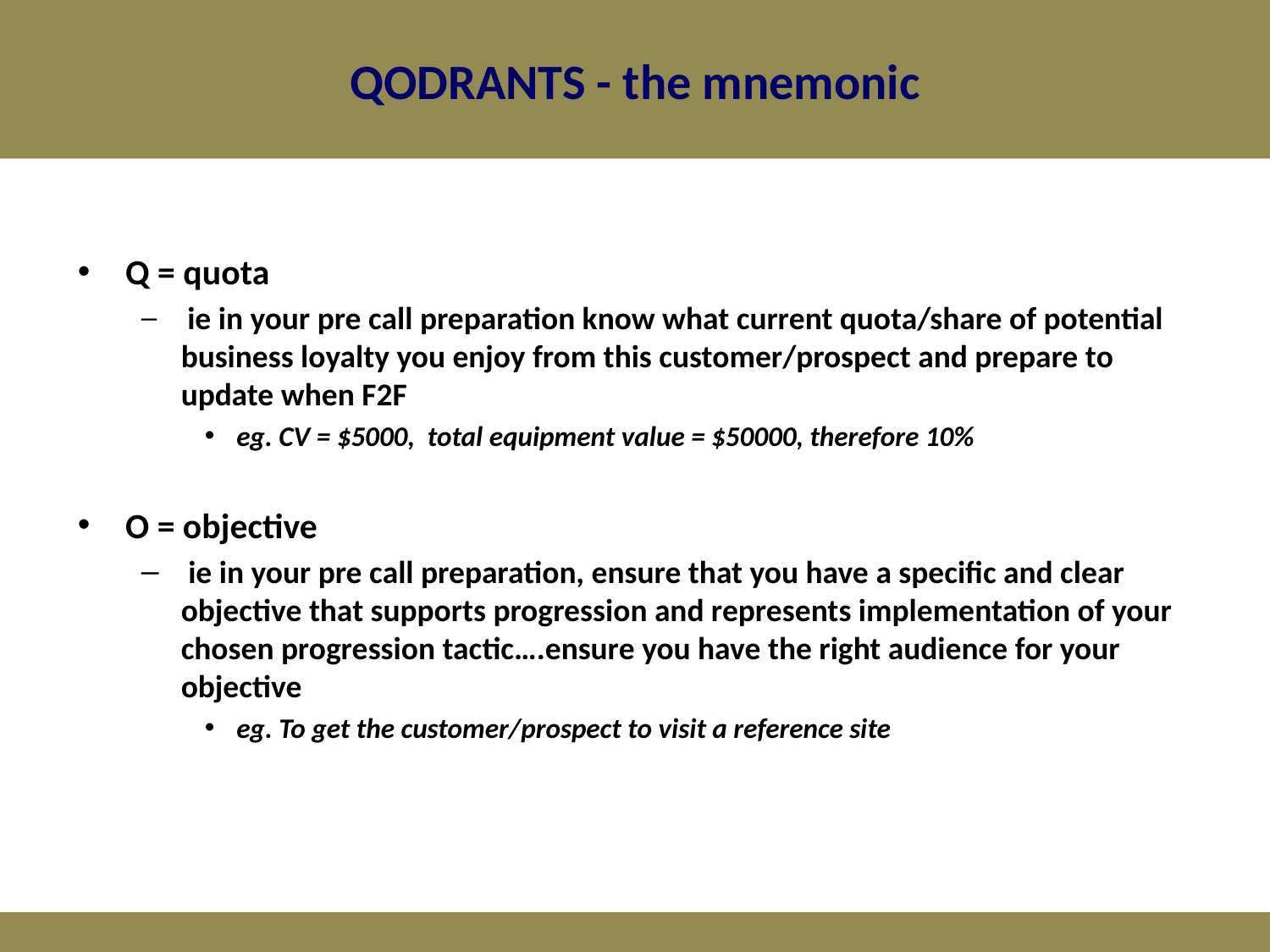

# QODRANTS - the mnemonic
Q = quota
 ie in your pre call preparation know what current quota/share of potential business loyalty you enjoy from this customer/prospect and prepare to update when F2F
eg. CV = $5000,  total equipment value = $50000, therefore 10%

O = objective
 ie in your pre call preparation, ensure that you have a specific and clear objective that supports progression and represents implementation of your chosen progression tactic….ensure you have the right audience for your objective
eg. To get the customer/prospect to visit a reference site